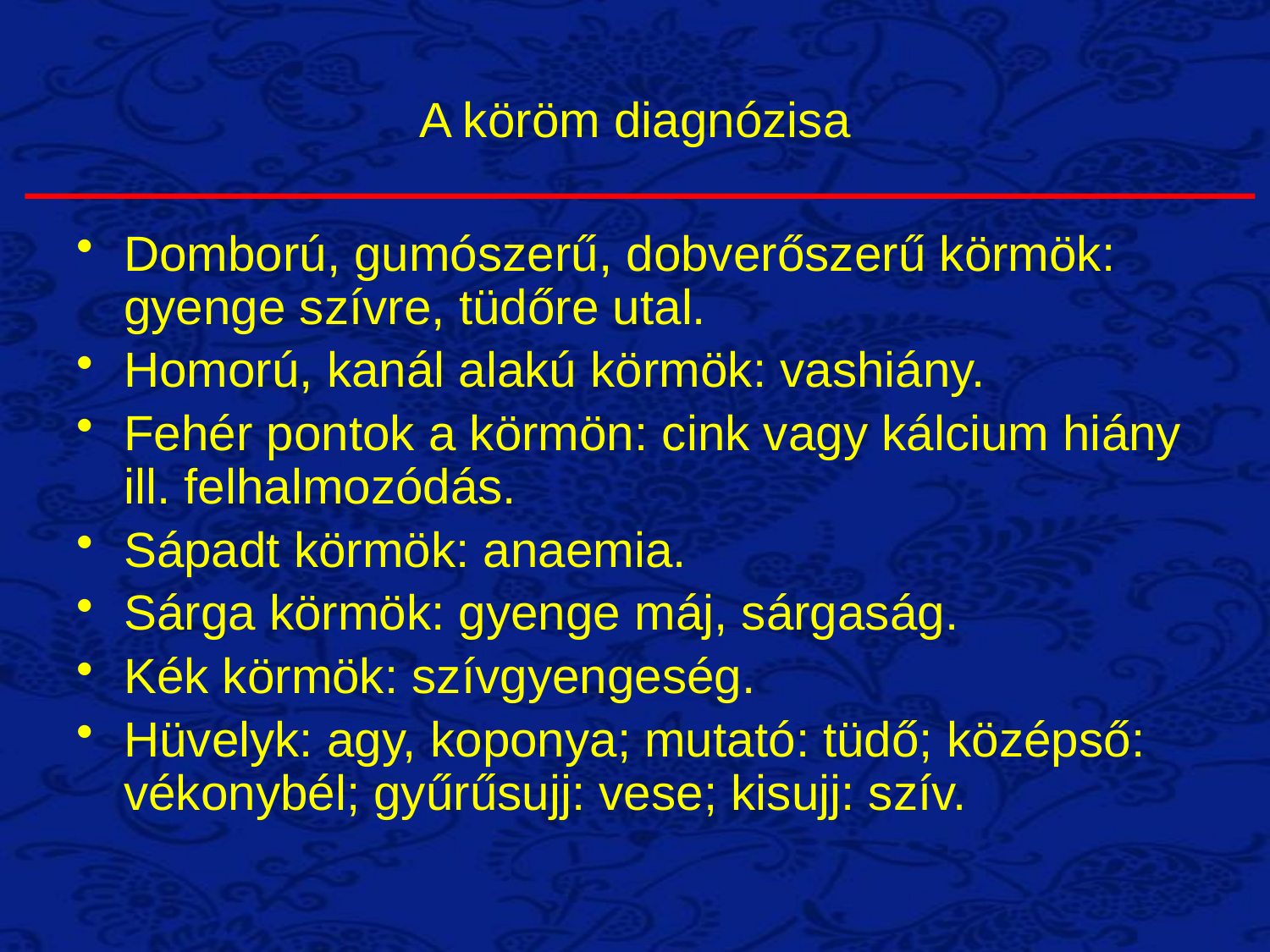

# A köröm diagnózisa

Domború, gumószerű, dobverőszerű körmök: gyenge szívre, tüdőre utal.
Homorú, kanál alakú körmök: vashiány.
Fehér pontok a körmön: cink vagy kálcium hiány ill. felhalmozódás.
Sápadt körmök: anaemia.
Sárga körmök: gyenge máj, sárgaság.
Kék körmök: szívgyengeség.
Hüvelyk: agy, koponya; mutató: tüdő; középső: vékonybél; gyűrűsujj: vese; kisujj: szív.